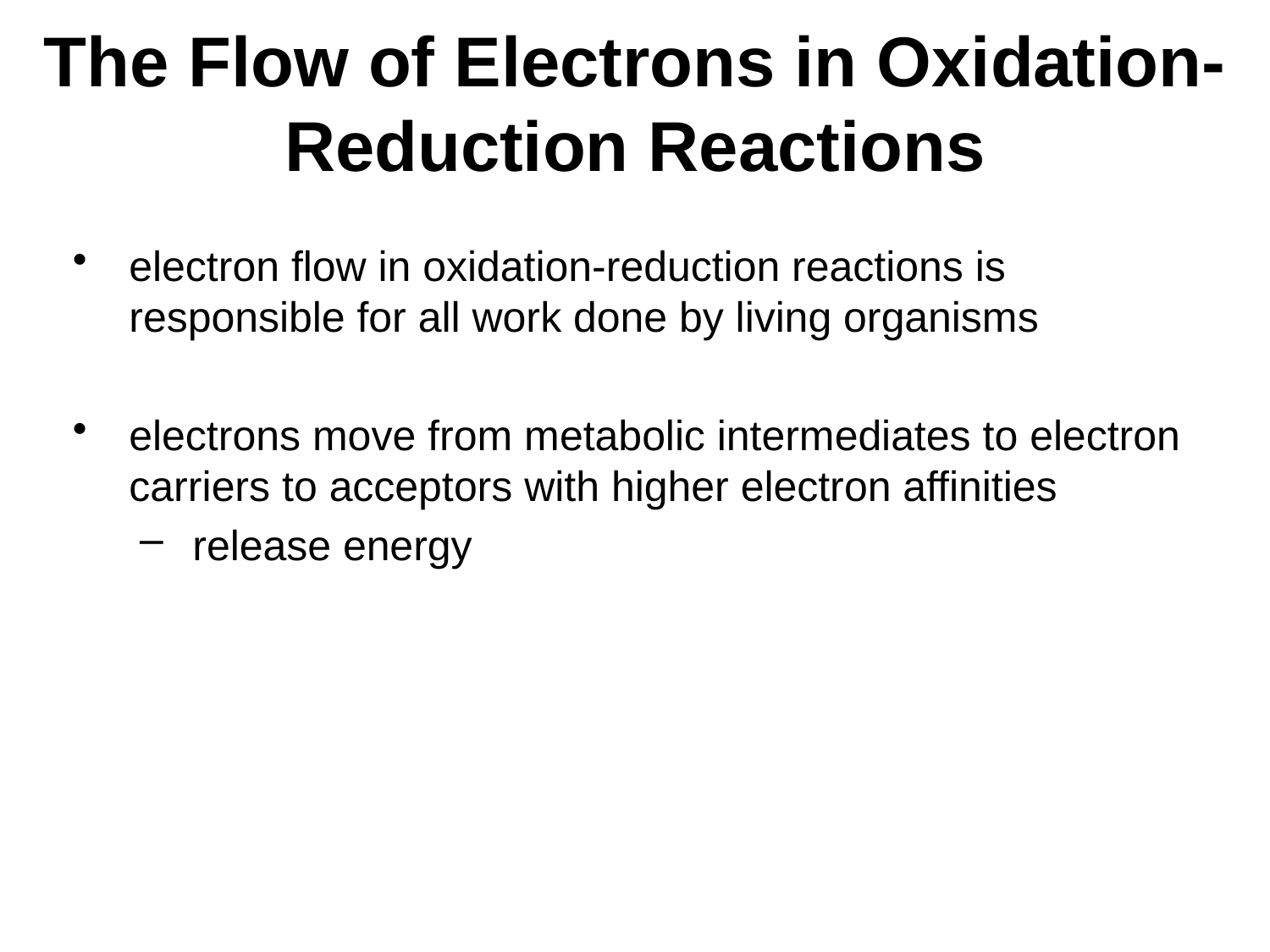

# The Flow of Electrons in Oxidation-Reduction Reactions
electron flow in oxidation-reduction reactions is responsible for all work done by living organisms

electrons move from metabolic intermediates to electron carriers to acceptors with higher electron affinities
release energy